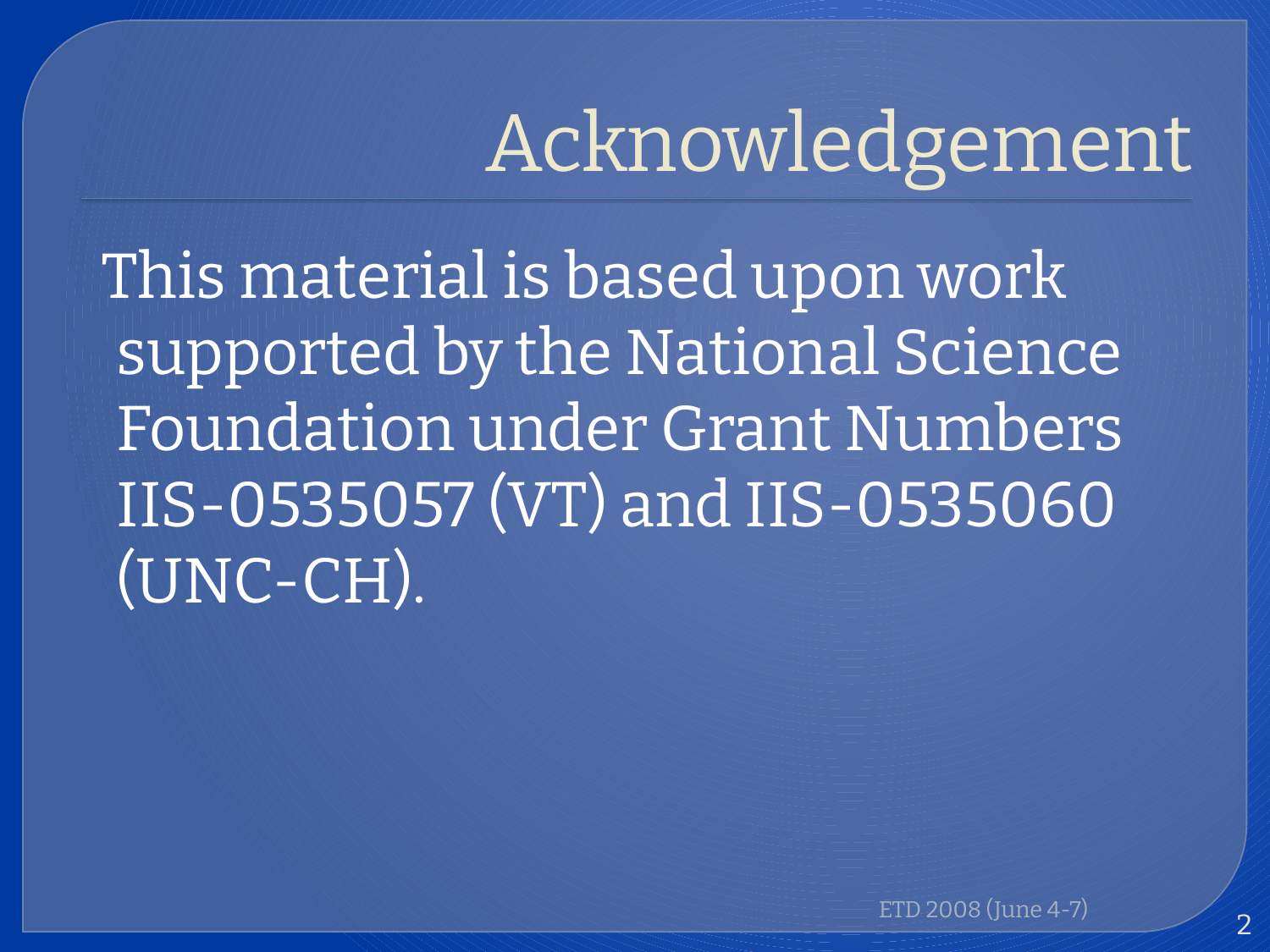

# Acknowledgement
   This material is based upon work supported by the National Science Foundation under Grant Numbers IIS-0535057 (VT) and IIS-0535060 (UNC-CH).

ETD 2008 (June 4-7)
2